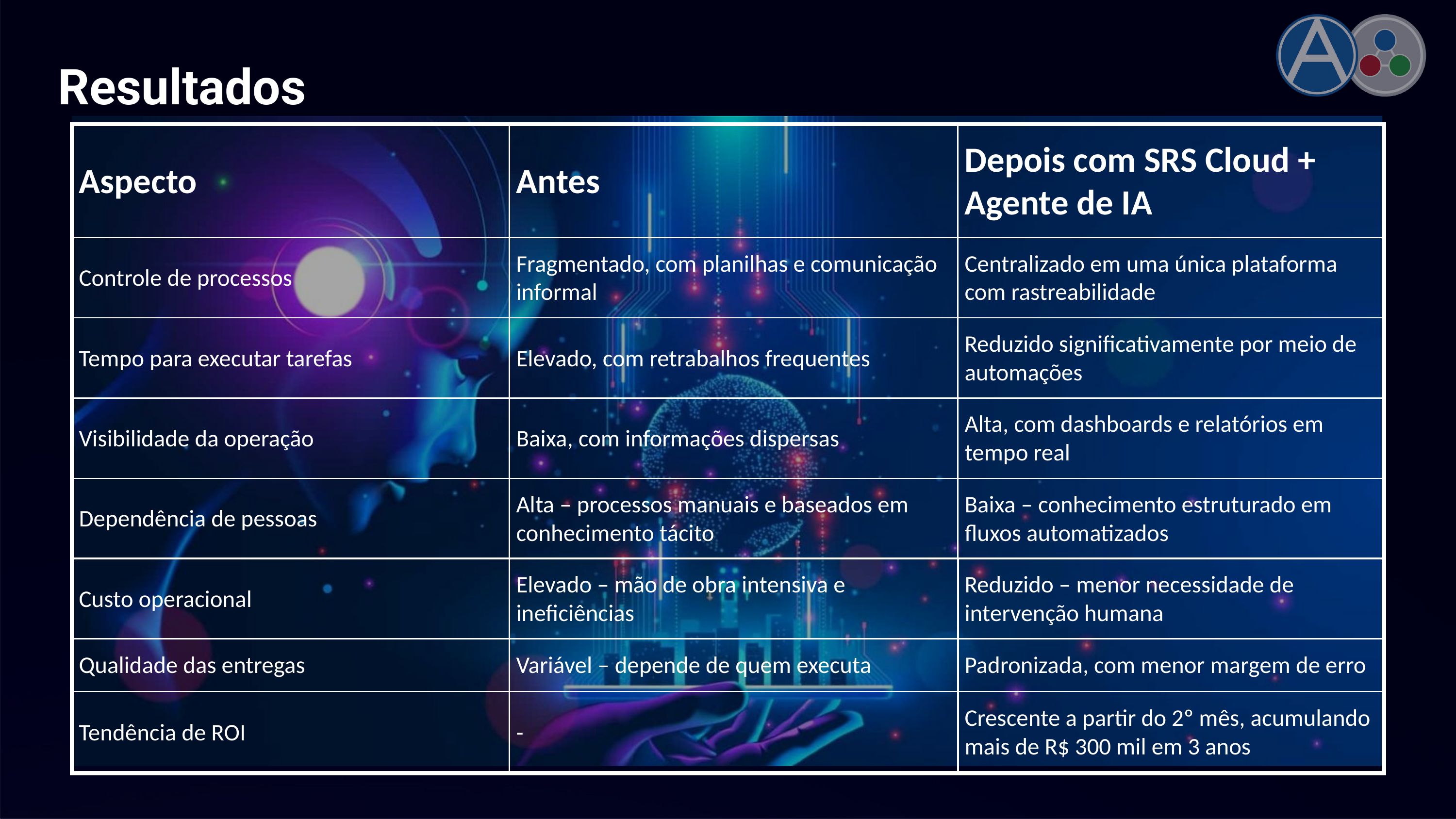

Resultados

| Aspecto | Antes | Depois com SRS Cloud + Agente de IA |
| --- | --- | --- |
| Controle de processos | Fragmentado, com planilhas e comunicação informal | Centralizado em uma única plataforma com rastreabilidade |
| Tempo para executar tarefas | Elevado, com retrabalhos frequentes | Reduzido significativamente por meio de automações |
| Visibilidade da operação | Baixa, com informações dispersas | Alta, com dashboards e relatórios em tempo real |
| Dependência de pessoas | Alta – processos manuais e baseados em conhecimento tácito | Baixa – conhecimento estruturado em fluxos automatizados |
| Custo operacional | Elevado – mão de obra intensiva e ineficiências | Reduzido – menor necessidade de intervenção humana |
| Qualidade das entregas | Variável – depende de quem executa | Padronizada, com menor margem de erro |
| Tendência de ROI | - | Crescente a partir do 2º mês, acumulando mais de R$ 300 mil em 3 anos |